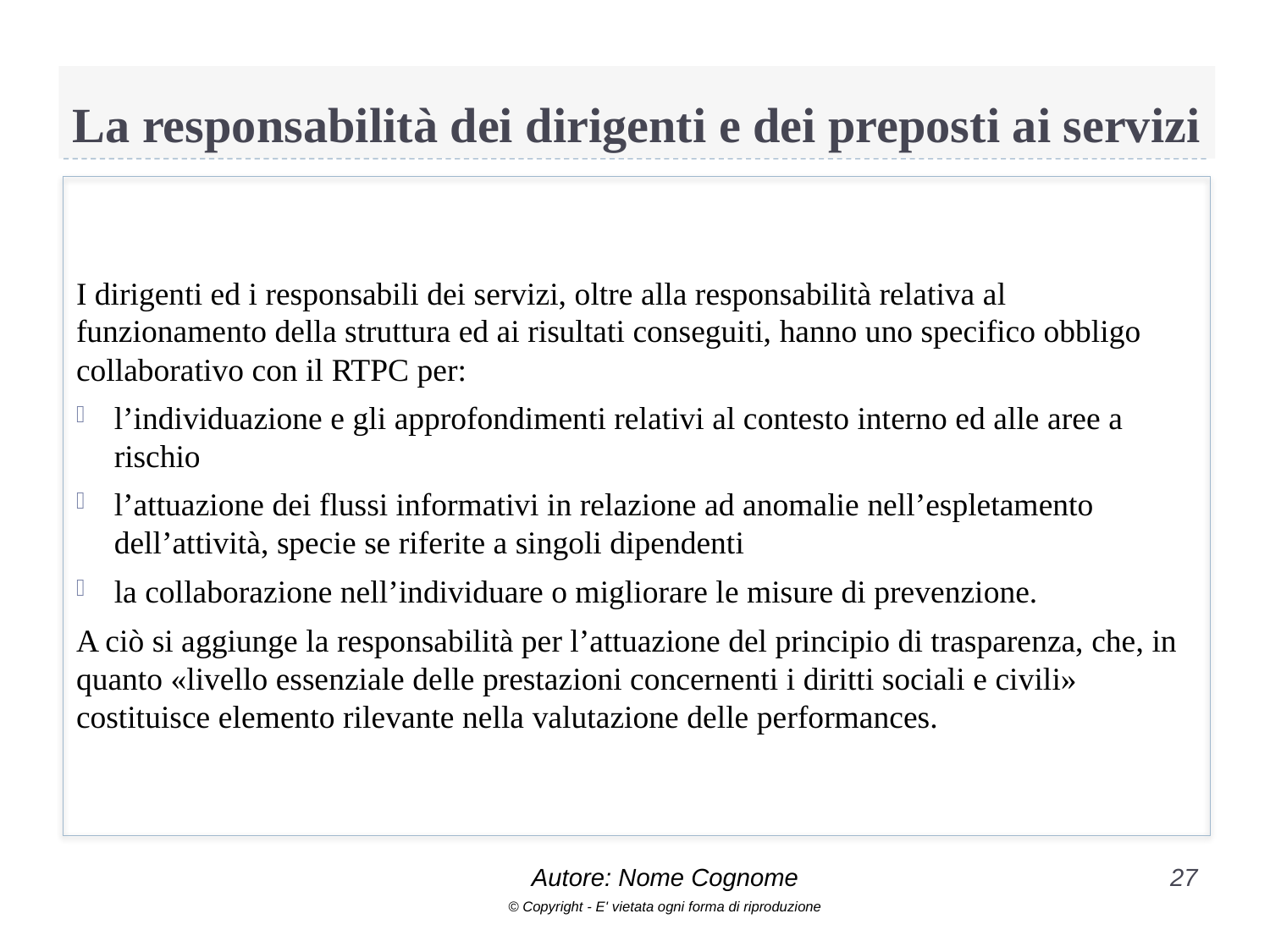

# La responsabilità dei dirigenti e dei preposti ai servizi

I dirigenti ed i responsabili dei servizi, oltre alla responsabilità relativa al funzionamento della struttura ed ai risultati conseguiti, hanno uno specifico obbligo collaborativo con il RTPC per:
l’individuazione e gli approfondimenti relativi al contesto interno ed alle aree a rischio
l’attuazione dei flussi informativi in relazione ad anomalie nell’espletamento dell’attività, specie se riferite a singoli dipendenti
la collaborazione nell’individuare o migliorare le misure di prevenzione.
A ciò si aggiunge la responsabilità per l’attuazione del principio di trasparenza, che, in quanto «livello essenziale delle prestazioni concernenti i diritti sociali e civili» costituisce elemento rilevante nella valutazione delle performances.